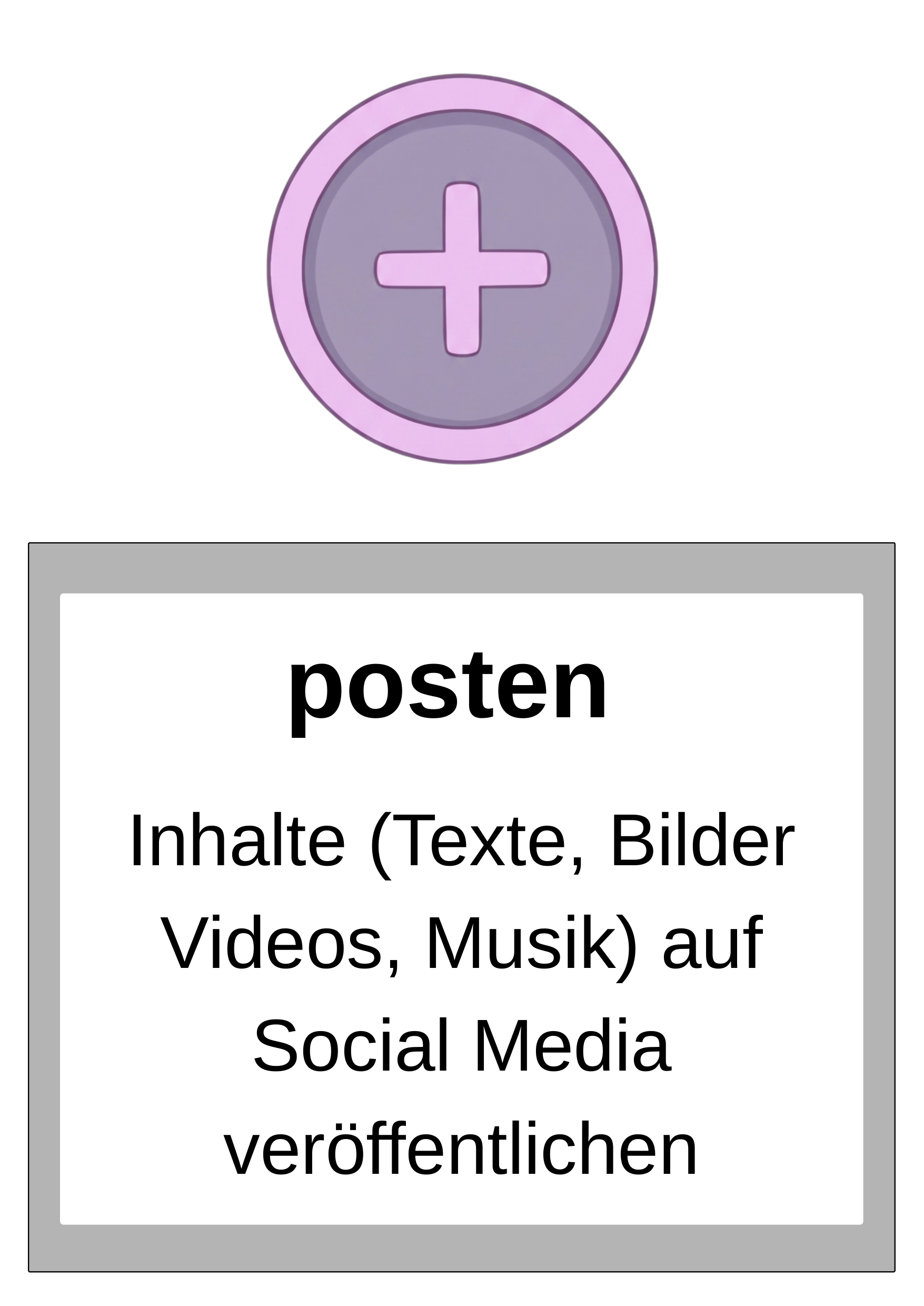

posten

Inhalte (Texte, Bilder Videos, Musik) auf Social Media veröffentlichen